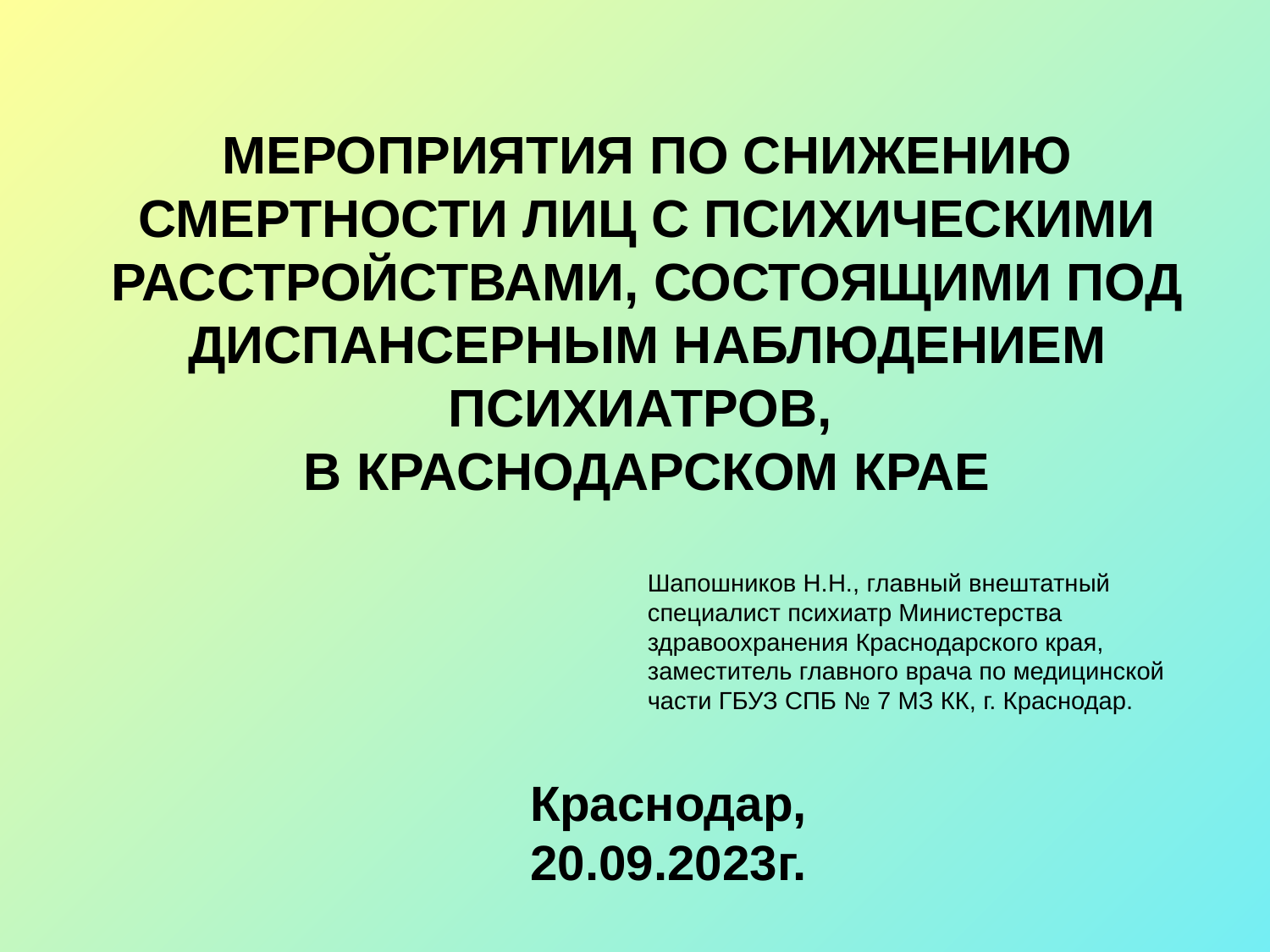

МЕРОПРИЯТИЯ ПО СНИЖЕНИЮ СМЕРТНОСТИ ЛИЦ С ПСИХИЧЕСКИМИ РАССТРОЙСТВАМИ, СОСТОЯЩИМИ ПОД ДИСПАНСЕРНЫМ НАБЛЮДЕНИЕМ ПСИХИАТРОВ,
В КРАСНОДАРСКОМ КРАЕ
Шапошников Н.Н., главный внештатный специалист психиатр Министерства здравоохранения Краснодарского края, заместитель главного врача по медицинской части ГБУЗ СПБ № 7 МЗ КК, г. Краснодар.
Краснодар,
20.09.2023г.